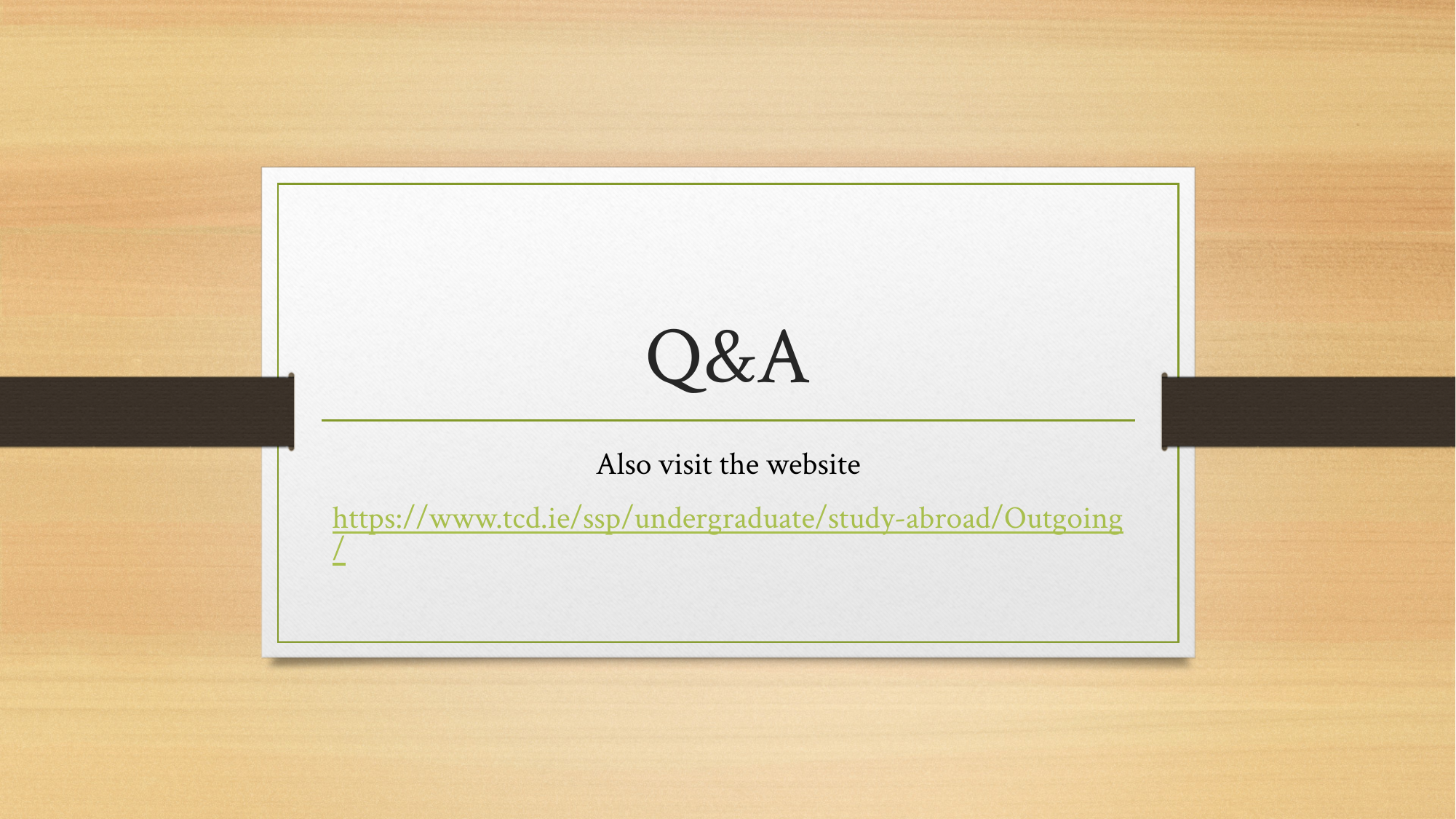

# Q&A
Also visit the website
https://www.tcd.ie/ssp/undergraduate/study-abroad/Outgoing/